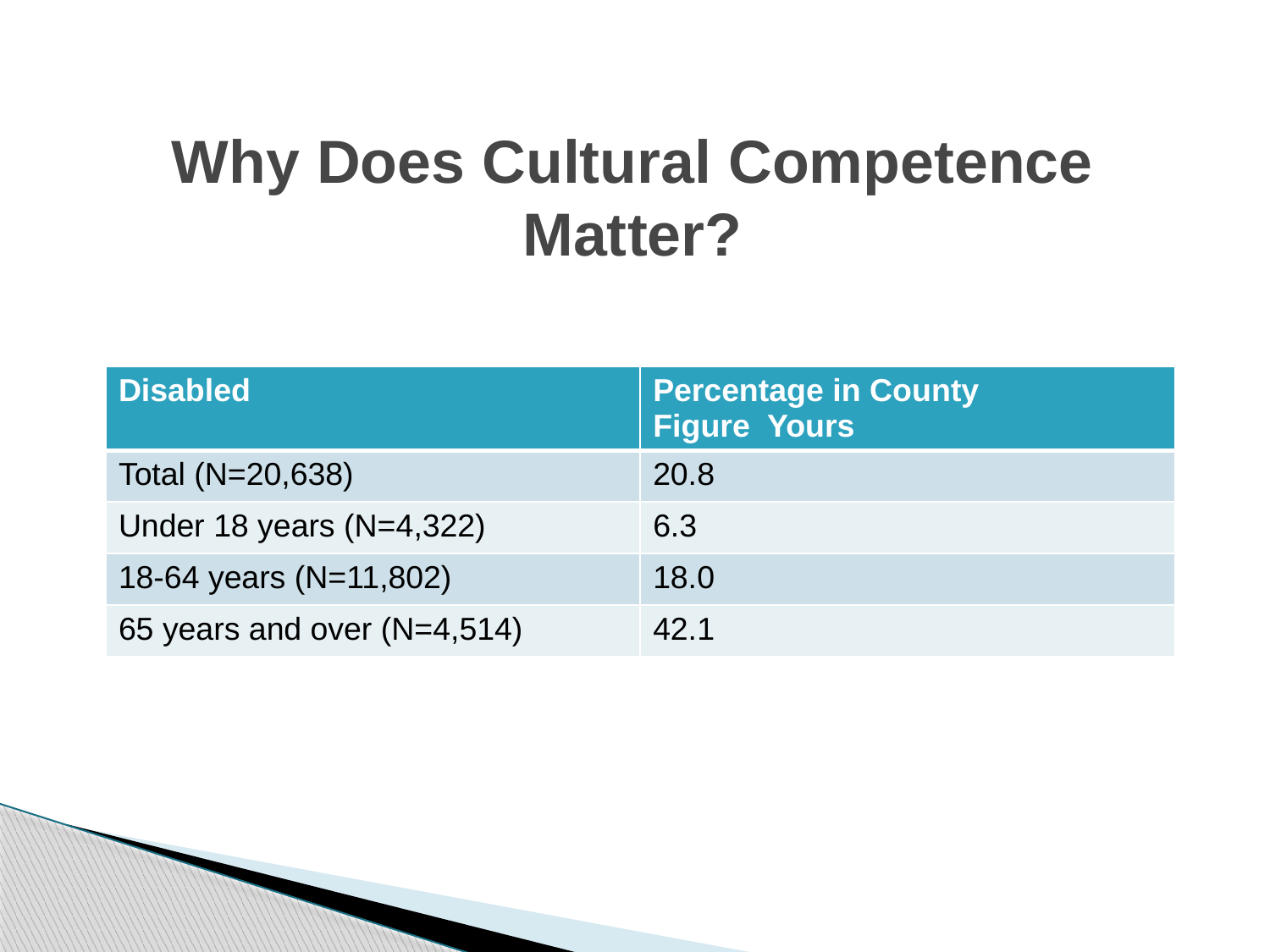

# Why Does Cultural Competence Matter?
| Disabled | Percentage in County Figure Yours |
| --- | --- |
| Total (N=20,638) | 20.8 |
| Under 18 years (N=4,322) | 6.3 |
| 18-64 years (N=11,802) | 18.0 |
| 65 years and over (N=4,514) | 42.1 |